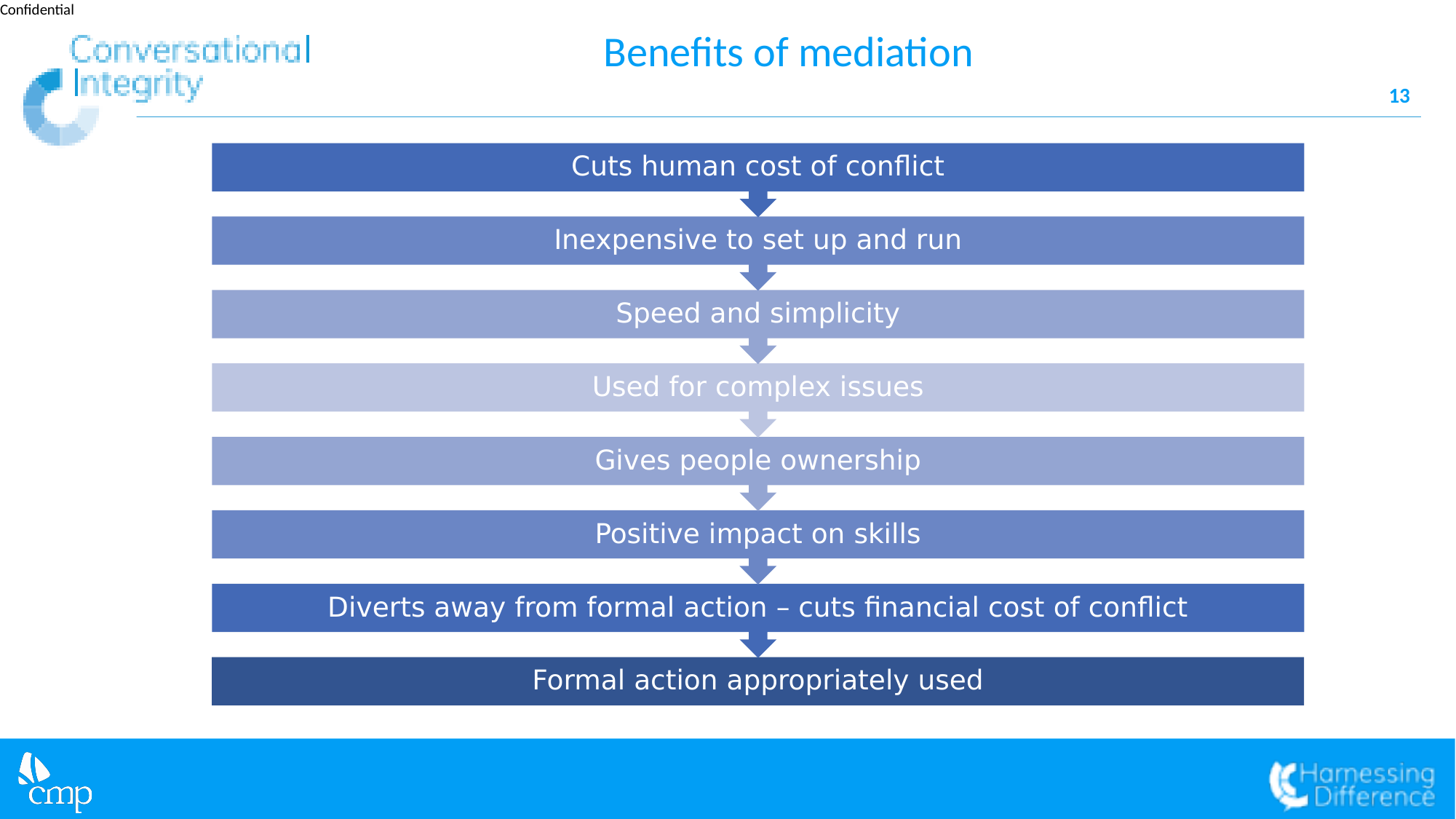

# Benefits of mediation
13
Formal action appropriately used
Diverts away from formal action – cuts financial cost of conflict
Positive impact on skills
Gives people ownership
Used for complex issues
Speed and simplicity
Inexpensive to set up and run
Cuts human cost of conflict